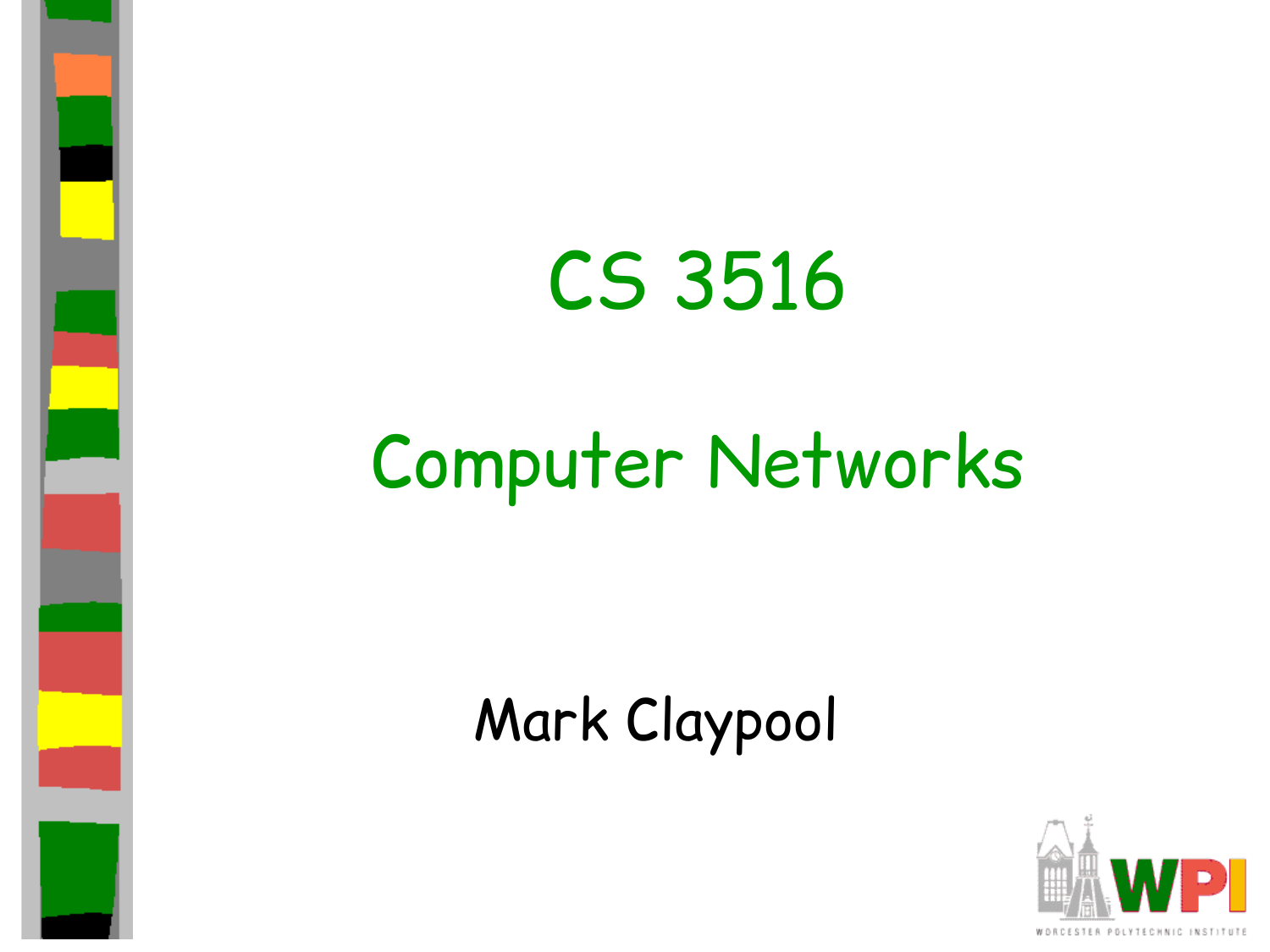

# CS 3516 Computer Networks
Mark Claypool